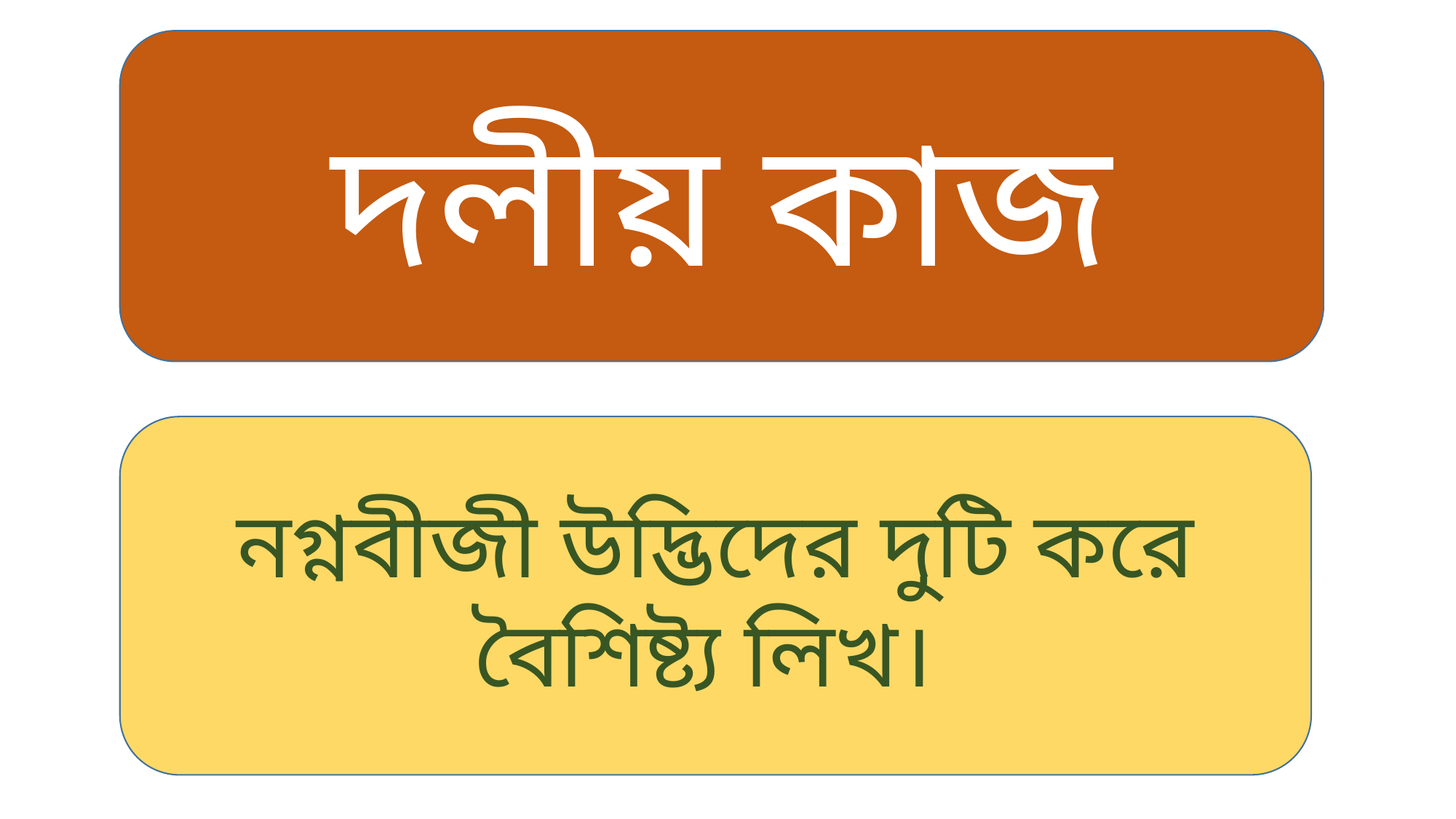

দলীয় কাজ
নগ্নবীজী উদ্ভিদের দুটি করে বৈশিষ্ট্য লিখ।